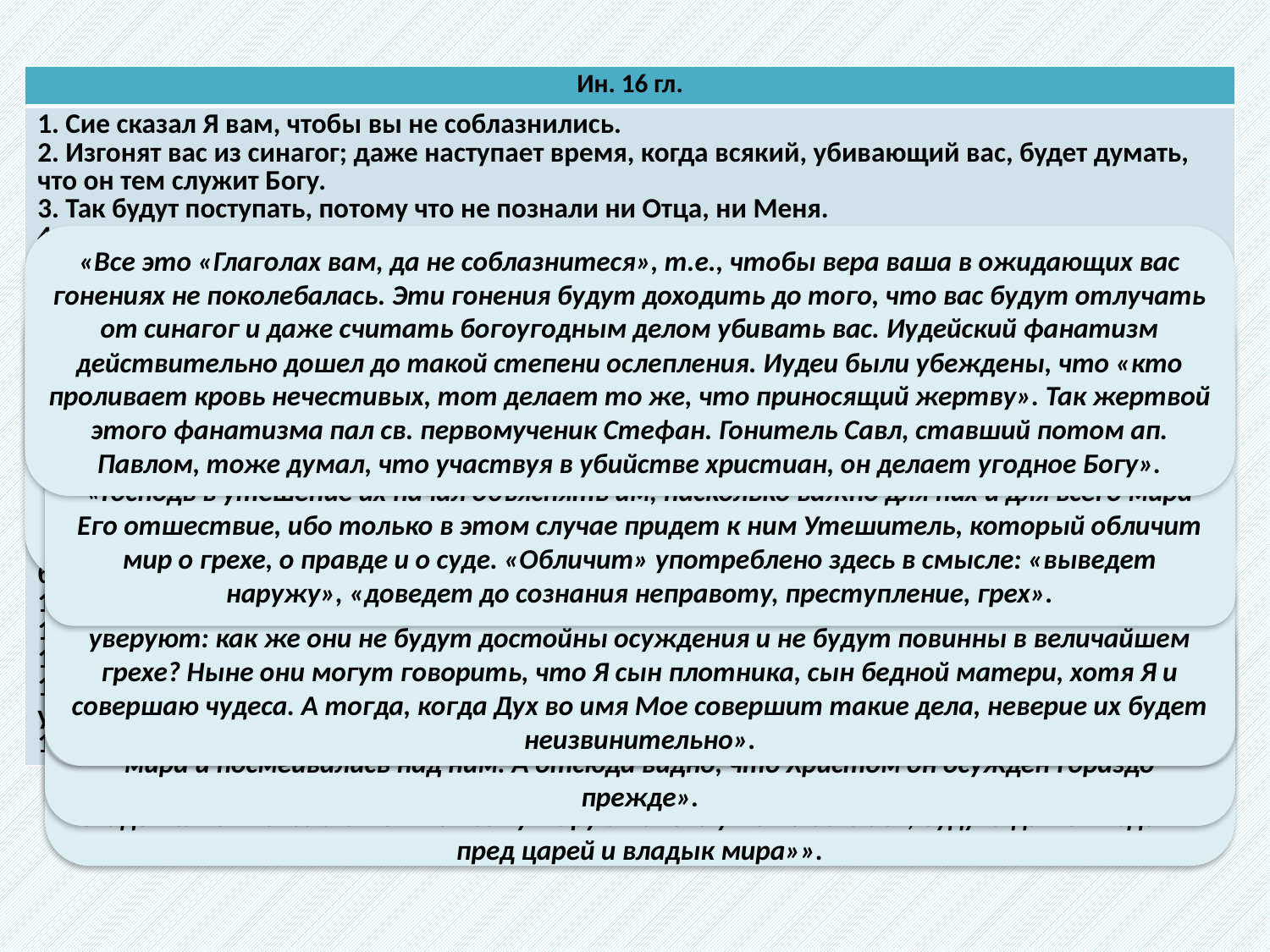

| Ин. 16 гл. |
| --- |
| 1. Сие сказал Я вам, чтобы вы не соблазнились. 2. Изгонят вас из синагог; даже наступает время, когда всякий, убивающий вас, будет думать, что он тем служит Богу. 3. Так будут поступать, потому что не познали ни Отца, ни Меня. 4. Но Я сказал вам сие для того, чтобы вы, когда придет то время вспомнили, что Я сказывал вам о том; не говорил же сего вам сначала, потому что был с вами. 5. А теперь иду к Пославшему Меня, и никто из вас не спрашивает Меня: куда идешь? 6. Но от того, что Я сказал вам это, печалью исполнилось сердце ваше. 7. Но Я истину говорю вам: лучше для вас, чтобы Я пошел; ибо, если Я не пойду, Утешитель не приидет к вам; а если пойду, то пошлю Его к вам, 8. и Он, придя, обличит мир о грехе и о правде и о суде: 9. о грехе, что не веруют в Меня; 10. о правде, что Я иду к Отцу Моему, и уже не увидите Меня; 11. о суде же, что князь мира сего осужден. 12. Еще многое имею сказать вам; но вы теперь не можете вместить. 13. Когда же приидет Он, Дух истины, то наставит вас на всякую истину: ибо не от Себя говорить будет, но будет говорить, что услышит, и будущее возвестит вам. 14. Он прославит Меня, потому что от Моего возьмет и возвестит вам. 15. Все, что имеет Отец, есть Мое; потому Я сказал, что от Моего возьмет и возвестит вам. 16. Вскоре вы не увидите Меня, и опять вскоре увидите Меня, ибо Я иду к Отцу. 17. Тут некоторые из учеников Его сказали один другому: что это Он говорит нам: вскоре не увидите Меня, и опять вскоре увидите Меня, и: Я иду к Отцу? 18. Итак они говорили: что это говорит Он: «вскоре»? Не знаем, что говорит. |
«Все это «Глаголах вам, да не соблазнитеся», т.е., чтобы вера ваша в ожидающих вас гонениях не поколебалась. Эти гонения будут доходить до того, что вас будут отлучать от синагог и даже считать богоугодным делом убивать вас. Иудейский фанатизм действительно дошел до такой степени ослепления. Иудеи были убеждены, что «кто проливает кровь нечестивых, тот делает то же, что приносящий жертву». Так жертвой этого фанатизма пал св. первомученик Стефан. Гонитель Савл, ставший потом ап. Павлом, тоже думал, что участвуя в убийстве христиан, он делает угодное Богу».
«Господь говорит ученикам, что до озарения своего благодатию Духа Святаго, они неспособны как следует понять и усвоить все, что Он должен сказать им, но Дух Святый, когда придет «наставить их на всякую истину», т.е. будет руководить ими в труднопостигаемый для них сейчас области христианской истины. Все эти откровения Духа Святаго будут почерпнуты из того же источника Божественной мудрости, как и учение Иисуса Христа: Он будет говорить, как и Христос, то, что «слышал от Отца», как от Первоисточника Божественной истины. Этими действиями Духа Святаго прославится Христос, потому что Он будет учить тому же, чему учил Христос».
«Господь в утешение их начал объяснять им, насколько важно для них и для всего мира Его отшествие, ибо только в этом случае придет к ним Утешитель, который обличит мир о грехе, о правде и о суде. «Обличит» употреблено здесь в смысле: «выведет наружу», «доведет до сознания неправоту, преступление, грех».
« Он «обличит мир о грехе» и покажет, что они, не веруя, грешат. Ибо, когда увидят, что Дух руками учеников совершает особенные знамения и чудеса, и после того не уверуют: как же они не будут достойны осуждения и не будут повинны в величайшем грехе? Ныне они могут говорить, что Я сын плотника, сын бедной матери, хотя Я и совершаю чудеса. А тогда, когда Дух во имя Мое совершит такие дела, неверие их будет неизвинительно».
«Обличит и «о правде, что Я иду к Отцу Моему», то есть докажет им, что Я, будучи праведен и безукоризнен по жизни, умерщвлен ими несправедливо, и доказательство сего в том, что Я иду к Отцу.  Так как они убьют Меня, как безбожника и беззаконника, то Дух докажет им, что Я не таков; ибо, если бы Я был противник Богу и преступник Закона, Я не удостоился бы чести у Бога и Законодателя, и притом чести не временной, но вечной».
«Таким образом, при помощи Духа Святаго, Апостолы одержат великую нравственную победу над миром сим, во зле лежащим, хотя он и будет гнать и преследовать их. Это предречение Господа исполнилось, когда робкие прежде и боязливые ученики, разбежавшиеся в разные стороны при взятии Господа и сидевшие потом «страха ради иудейска» в запертой горнице, после сошествия на них Духа Святаго, мужественно и неустрашимо проповедовали о Христе перед многотысячными толпами народа, свидетельствовали о Нем по всему миру и ничего уже не боялись, будучи даже «ведомы пред царей и владык мира»».
«Обличит «о суде, что князь мира сего осужден» тем, что Мною осужден и побежден князь мира сего… диавол осужден и всем доказано, что он побежден Мною. Ибо Я не смог бы совершить это, если бы не был сильнее его, и не был свободен от всякого греха. Чем же это доказано? Тем, что с пришествием Духа все верующие во Христа попирали князя мира и посмеивались над ним. А отсюда видно, что Христом он осужден гораздо прежде».